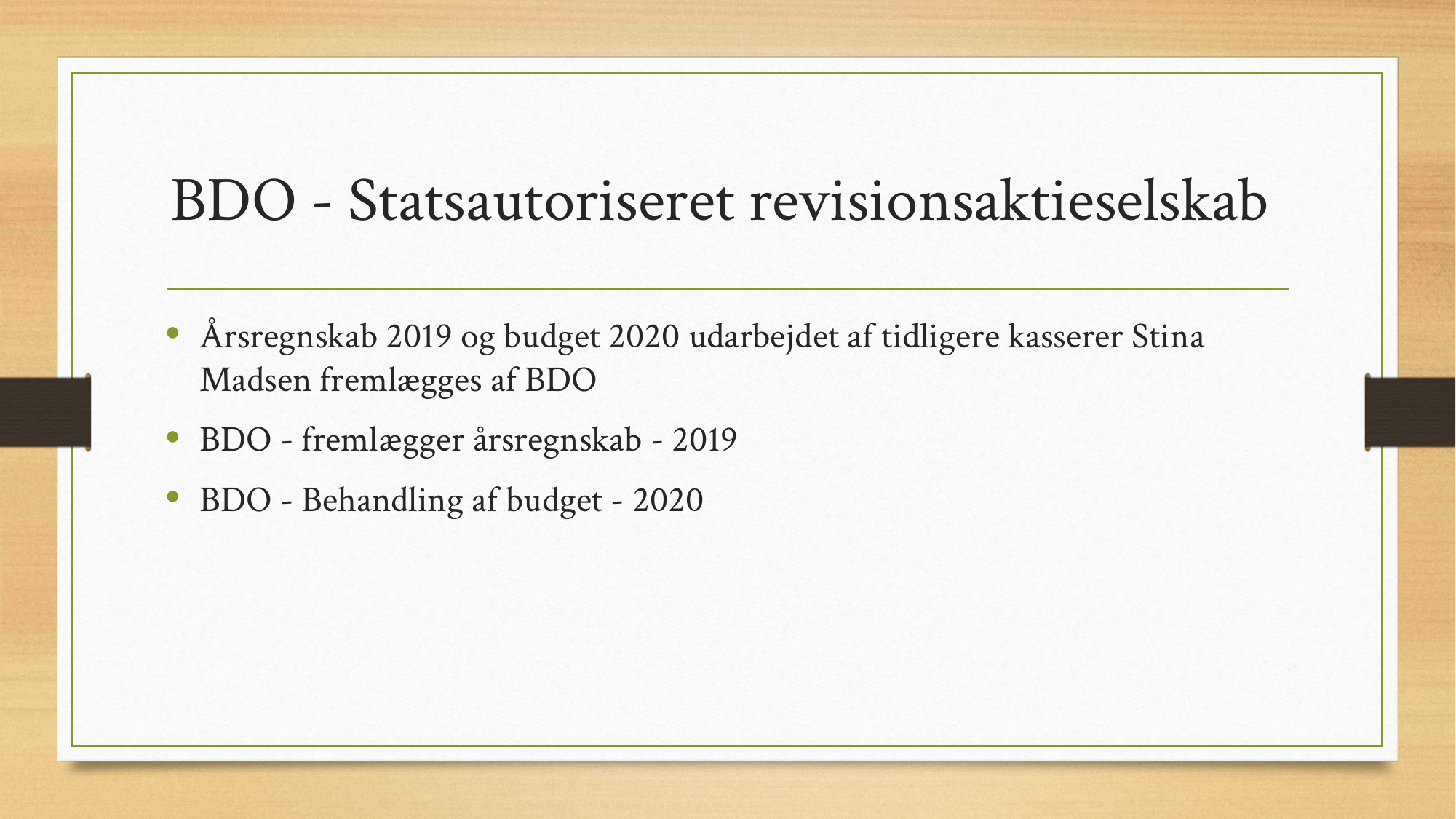

# BDO - Statsautoriseret revisionsaktieselskab
Årsregnskab 2019 og budget 2020 udarbejdet af tidligere kasserer Stina Madsen fremlægges af BDO
BDO - fremlægger årsregnskab - 2019
BDO - Behandling af budget - 2020